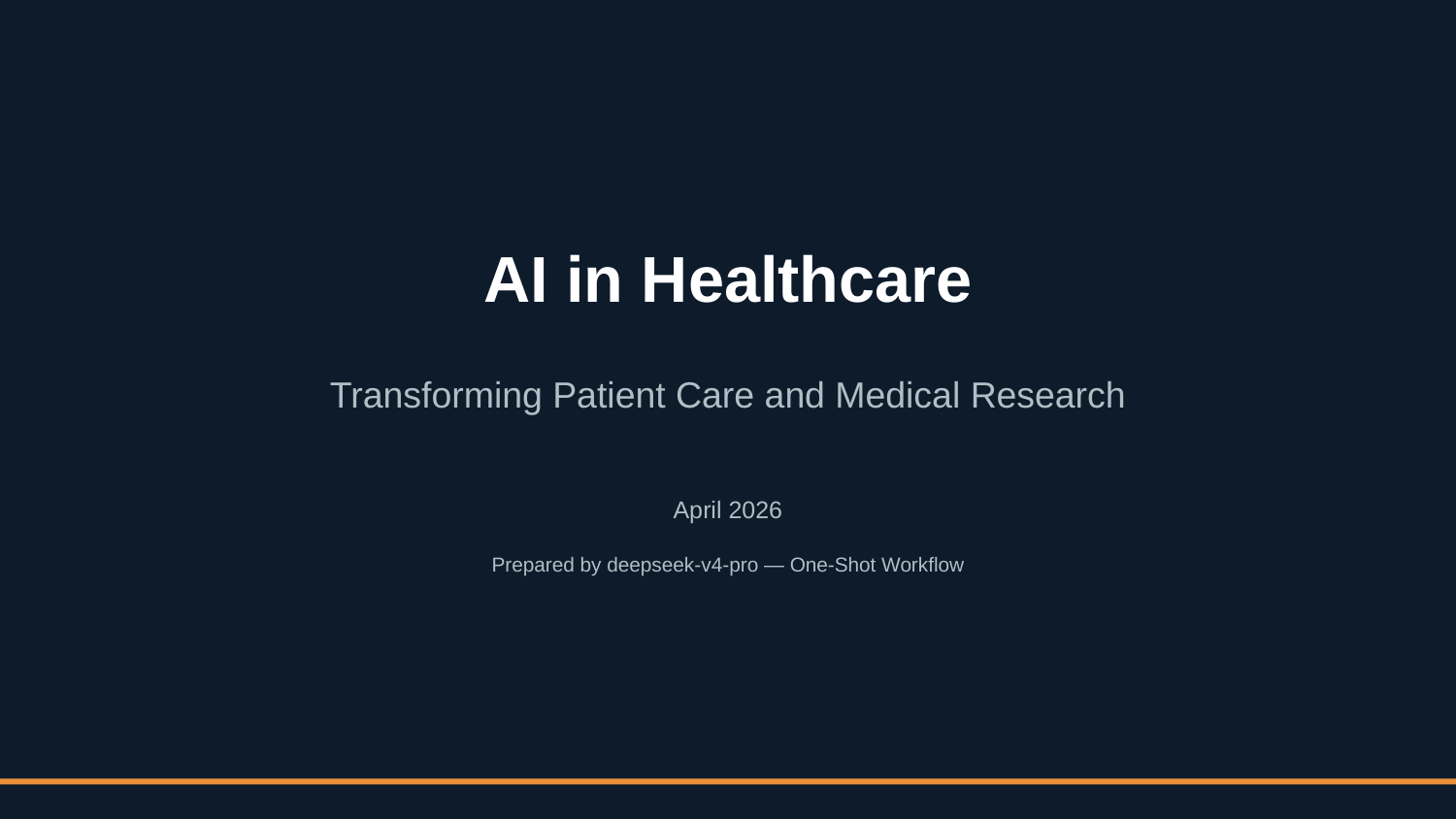

AI in Healthcare
Transforming Patient Care and Medical Research
April 2026
Prepared by deepseek-v4-pro — One-Shot Workflow